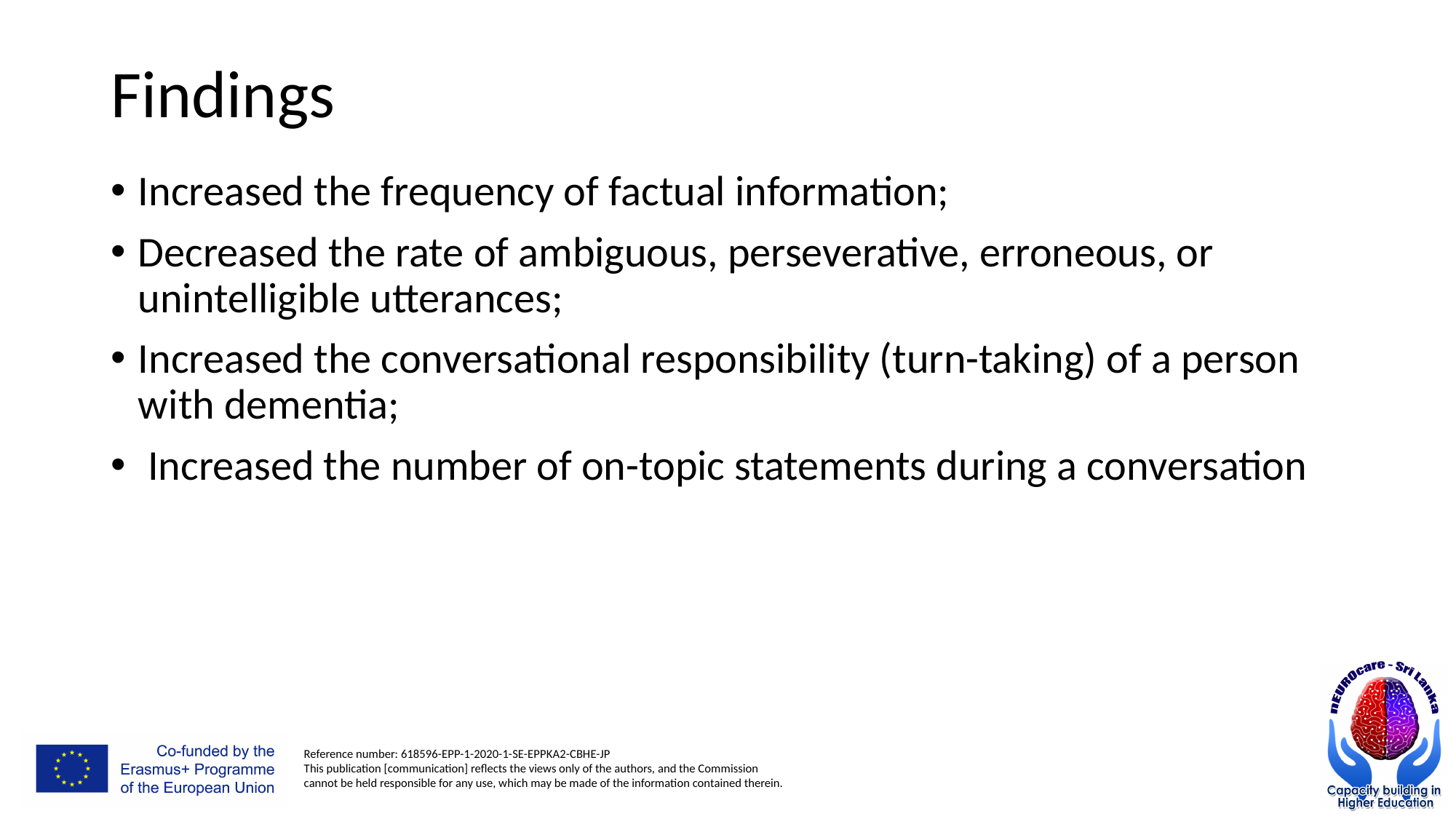

# Findings
Increased the frequency of factual information;
Decreased the rate of ambiguous, perseverative, erroneous, or unintelligible utterances;
Increased the conversational responsibility (turn-taking) of a person with dementia;
 Increased the number of on-topic statements during a conversation